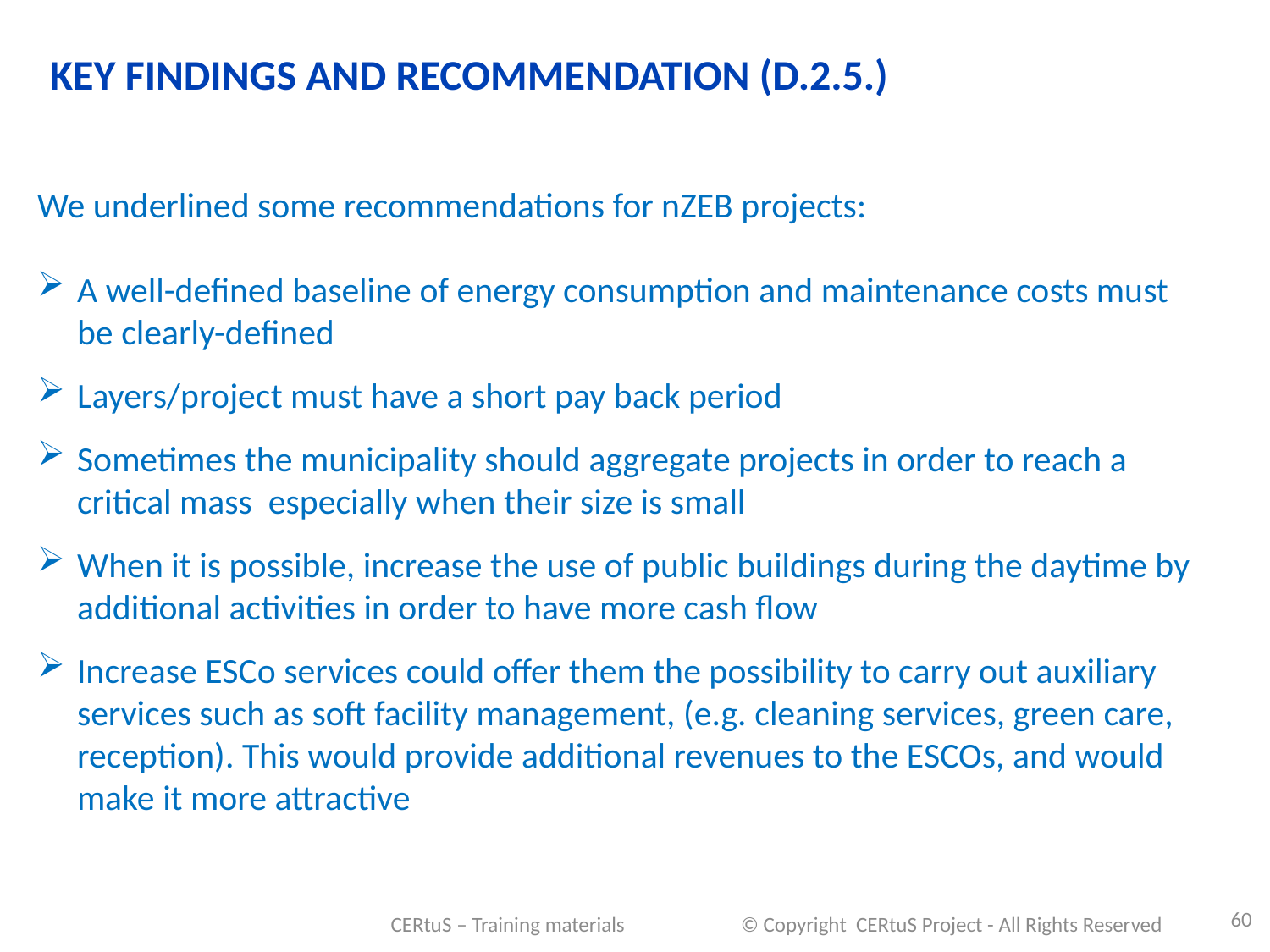

KEY FINDINGS AND RECOMMENDATION (D.2.5.)
We underlined some recommendations for nZEB projects:

A well-defined baseline of energy consumption and maintenance costs must be clearly-defined
Layers/project must have a short pay back period
Sometimes the municipality should aggregate projects in order to reach a critical mass  especially when their size is small
When it is possible, increase the use of public buildings during the daytime by additional activities in order to have more cash flow
Increase ESCo services could offer them the possibility to carry out auxiliary services such as soft facility management, (e.g. cleaning services, green care, reception). This would provide additional revenues to the ESCOs, and would make it more attractive
60
CERtuS – Training materials                        © Copyright  CERtuS Project - All Rights Reserved